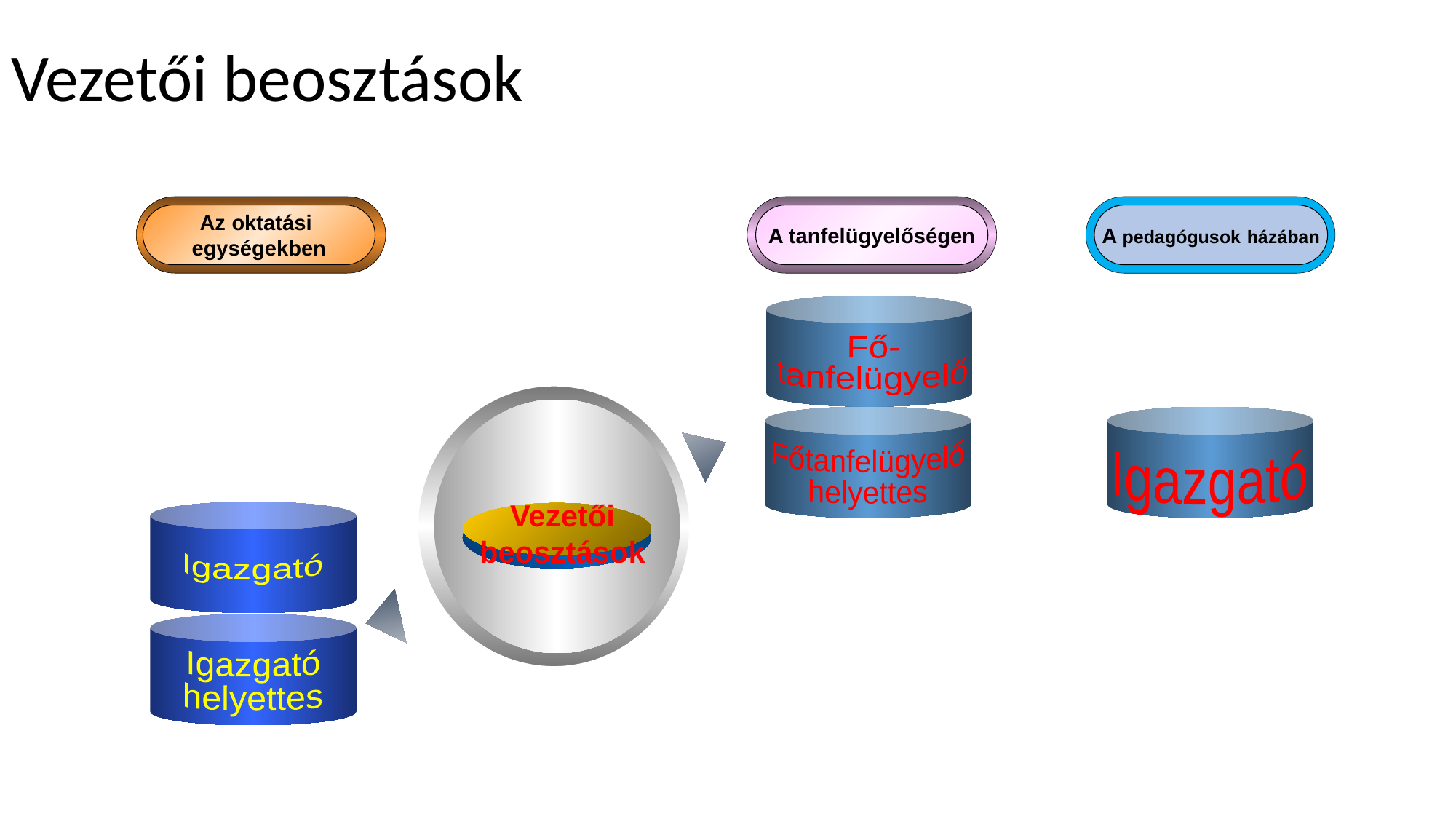

Vezetői beosztások
În unităţi
În unităţi
În unităţi
Az oktatási
egységekben
A tanfelügyelőségen
A pedagógusok házában

Fő-
tanfelügyelő

Főtanfelügyelő
helyettes
Igazgató
Vezetői beosztások

Igazgató

Igazgató
helyettes